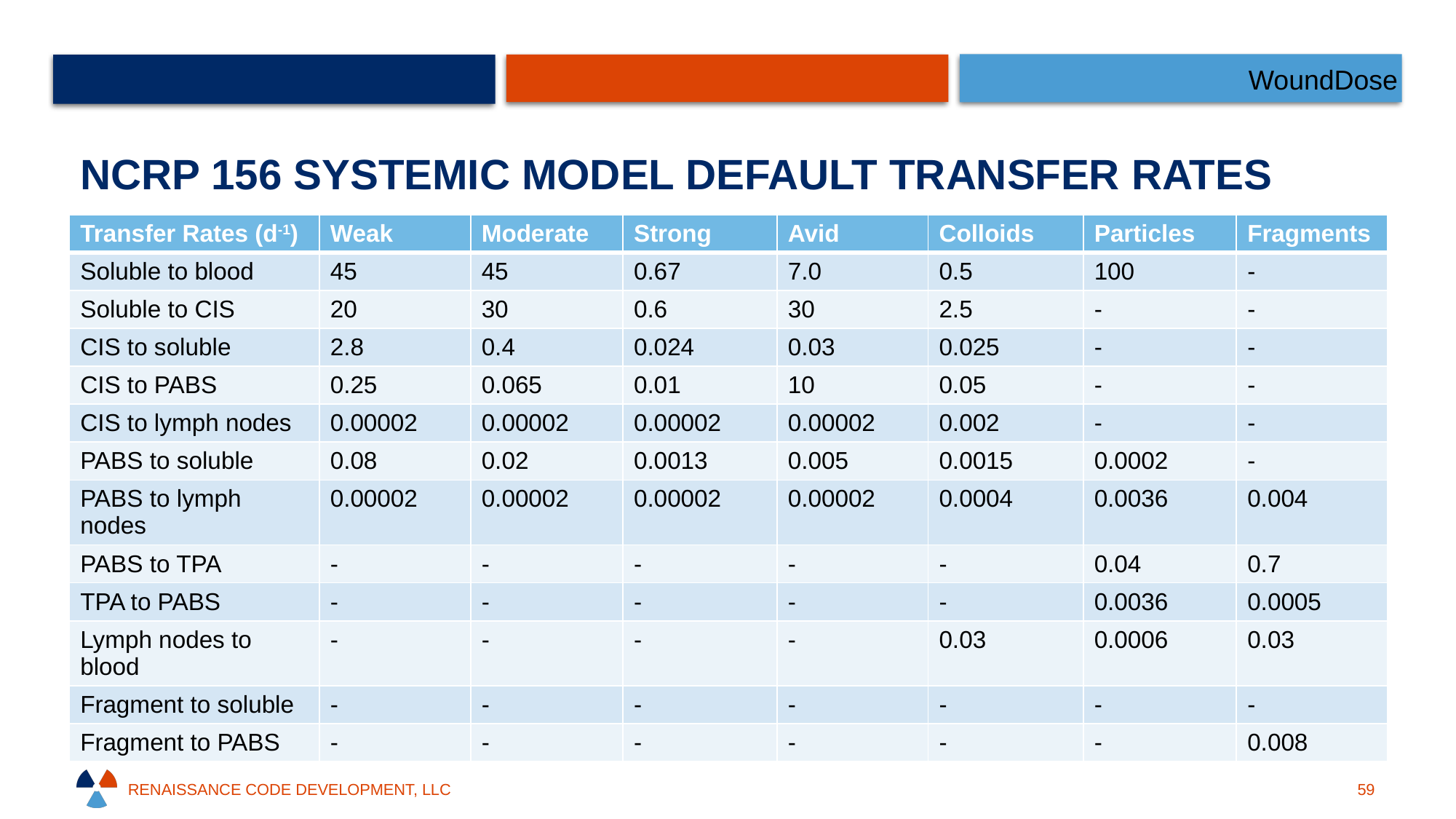

WoundDose
# NCRP 156 systemic model default transfer rates
| Transfer Rates (d-1) | Weak | Moderate | Strong | Avid | Colloids | Particles | Fragments |
| --- | --- | --- | --- | --- | --- | --- | --- |
| Soluble to blood | 45 | 45 | 0.67 | 7.0 | 0.5 | 100 | - |
| Soluble to CIS | 20 | 30 | 0.6 | 30 | 2.5 | - | - |
| CIS to soluble | 2.8 | 0.4 | 0.024 | 0.03 | 0.025 | - | - |
| CIS to PABS | 0.25 | 0.065 | 0.01 | 10 | 0.05 | - | - |
| CIS to lymph nodes | 0.00002 | 0.00002 | 0.00002 | 0.00002 | 0.002 | - | - |
| PABS to soluble | 0.08 | 0.02 | 0.0013 | 0.005 | 0.0015 | 0.0002 | - |
| PABS to lymph nodes | 0.00002 | 0.00002 | 0.00002 | 0.00002 | 0.0004 | 0.0036 | 0.004 |
| PABS to TPA | - | - | - | - | - | 0.04 | 0.7 |
| TPA to PABS | - | - | - | - | - | 0.0036 | 0.0005 |
| Lymph nodes to blood | - | - | - | - | 0.03 | 0.0006 | 0.03 |
| Fragment to soluble | - | - | - | - | - | - | - |
| Fragment to PABS | - | - | - | - | - | - | 0.008 |
Renaissance Code Development, LLC
59